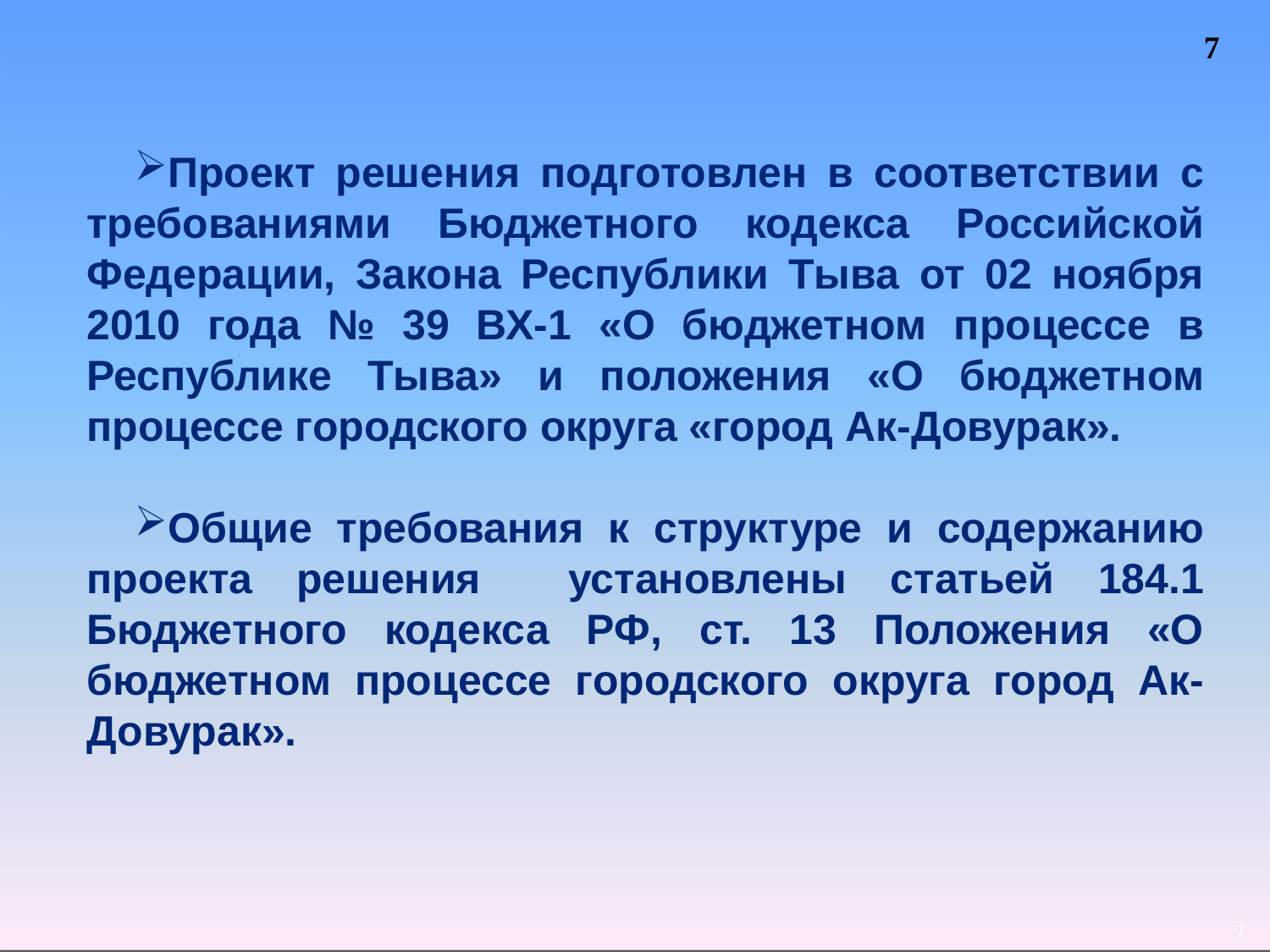

7
Проект решения подготовлен в соответствии с требованиями Бюджетного кодекса Российской Федерации, Закона Республики Тыва от 02 ноября 2010 года № 39 ВХ-1 «О бюджетном процессе в Республике Тыва» и положения «О бюджетном процессе городского округа «город Ак-Довурак».

Общие требования к структуре и содержанию проекта решения  установлены статьей 184.1 Бюджетного кодекса РФ, ст. 13 Положения «О бюджетном процессе городского округа город Ак-Довурак».
7